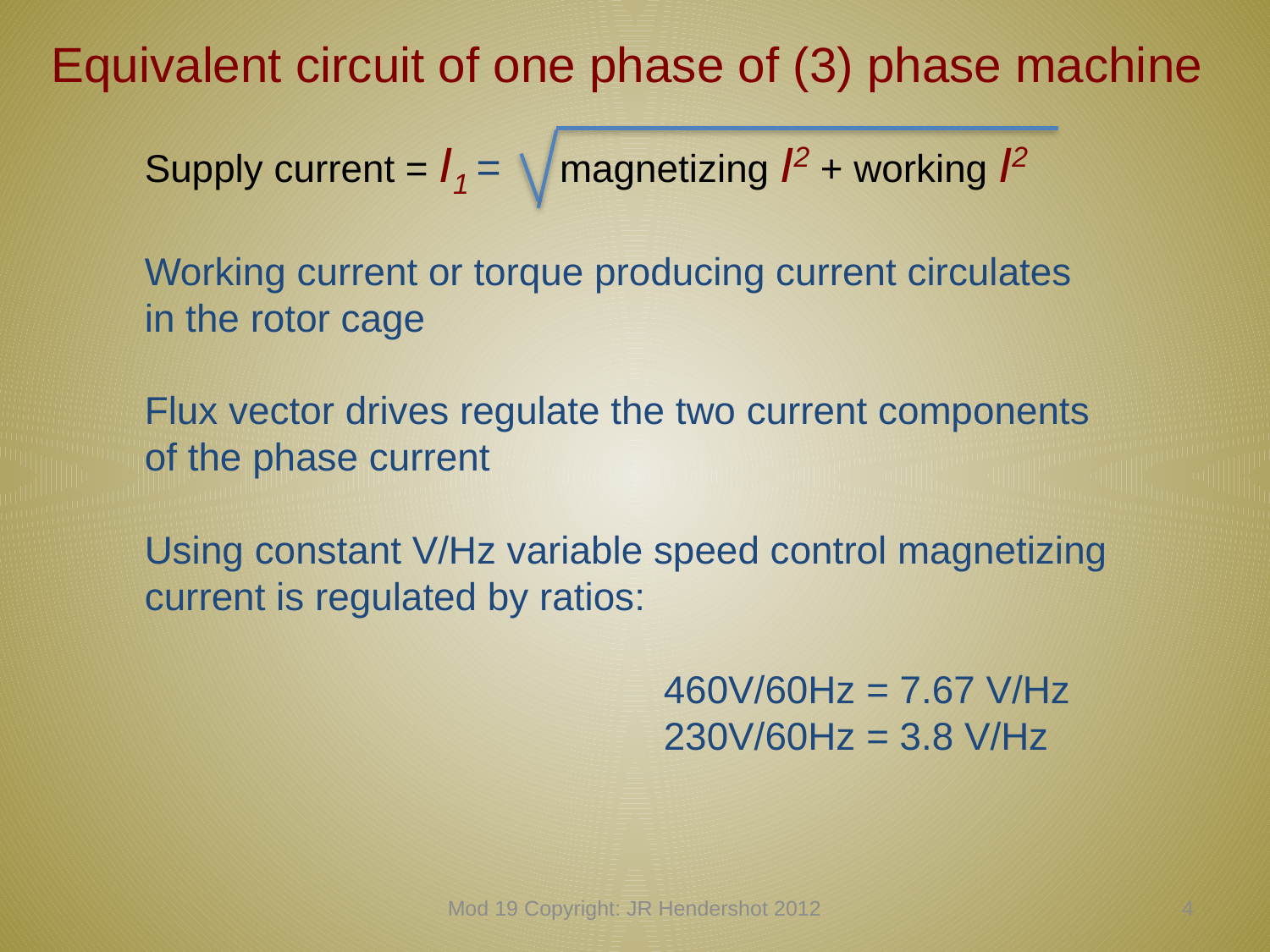

# Equivalent circuit of one phase of (3) phase machine
Supply current = I1 =     magnetizing I2 + working I2

Working current or torque producing current circulates
in the rotor cage

Flux vector drives regulate the two current components of the phase current

Using constant V/Hz variable speed control magnetizing
current is regulated by ratios:

				 460V/60Hz = 7.67 V/Hz
				 230V/60Hz = 3.8 V/Hz
Mod 19 Copyright: JR Hendershot 2012
4